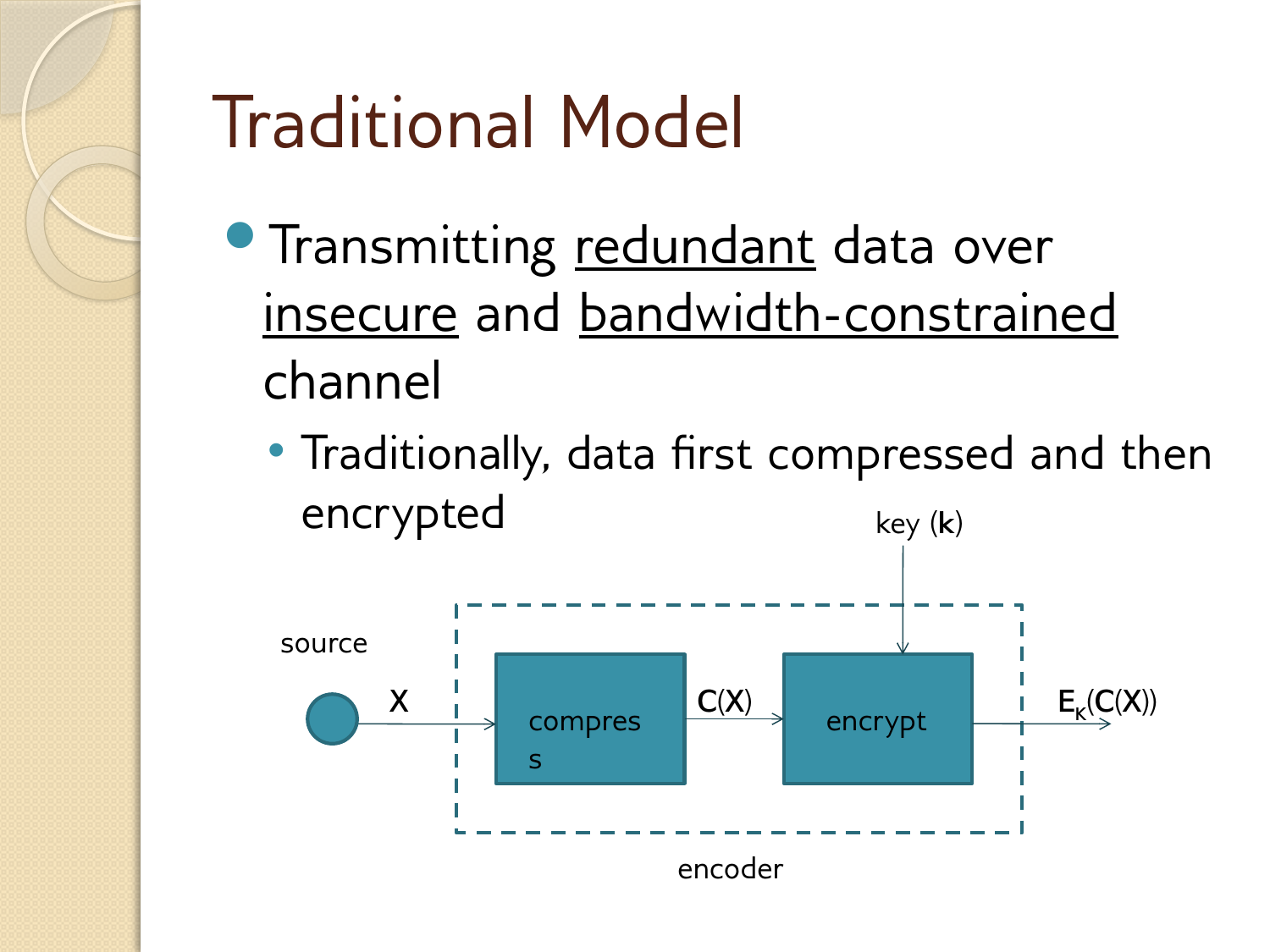

# Traditional Model
Transmitting redundant data over insecure and bandwidth-constrained channel
Traditionally, data first compressed and then encrypted

key (k)

source

X
C(X)
EK(C(X))
compress
encrypt

encoder